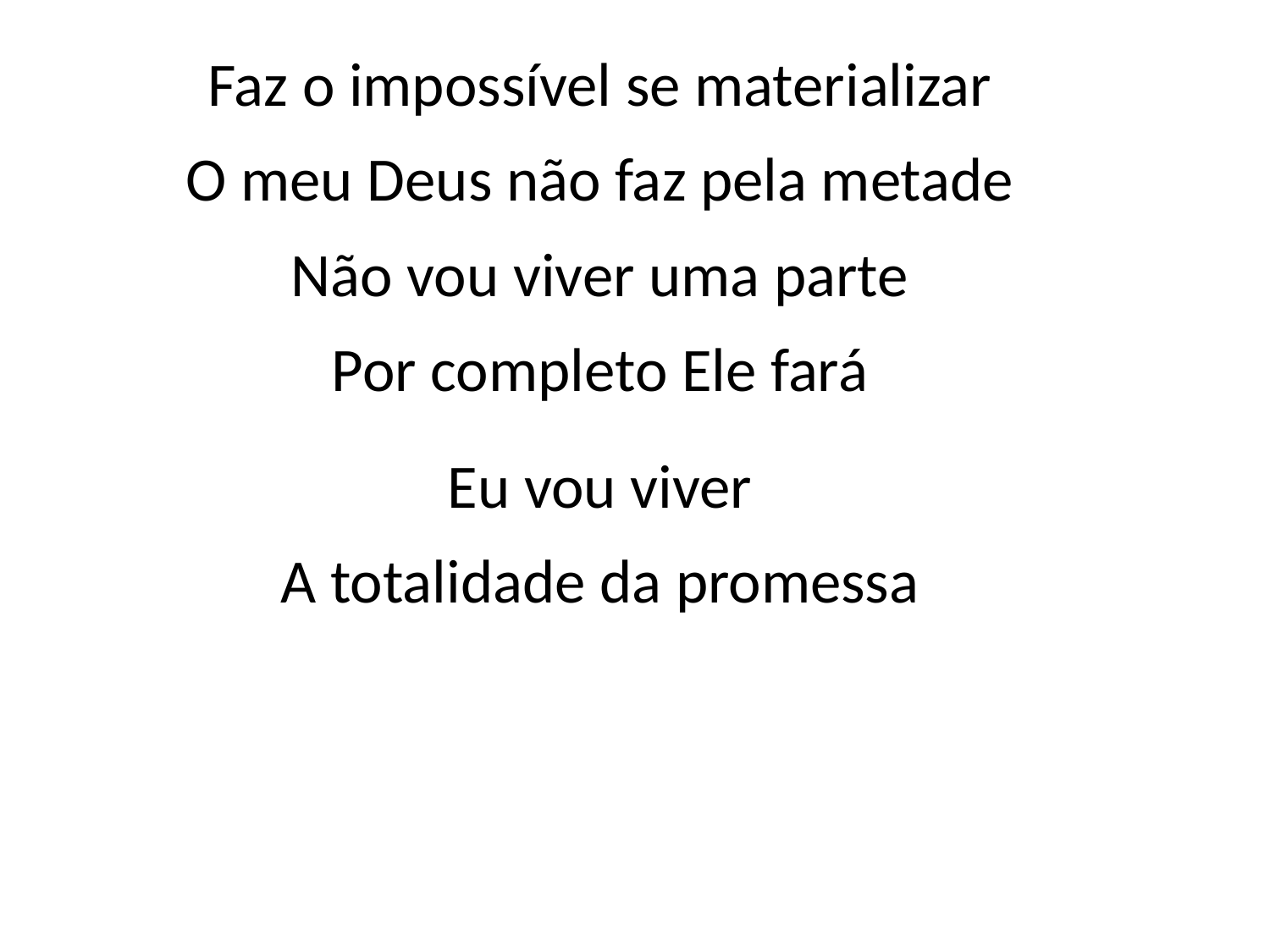

Faz o impossível se materializar

O meu Deus não faz pela metade

Não vou viver uma parte

Por completo Ele fará

Eu vou viver

A totalidade da promessa

#